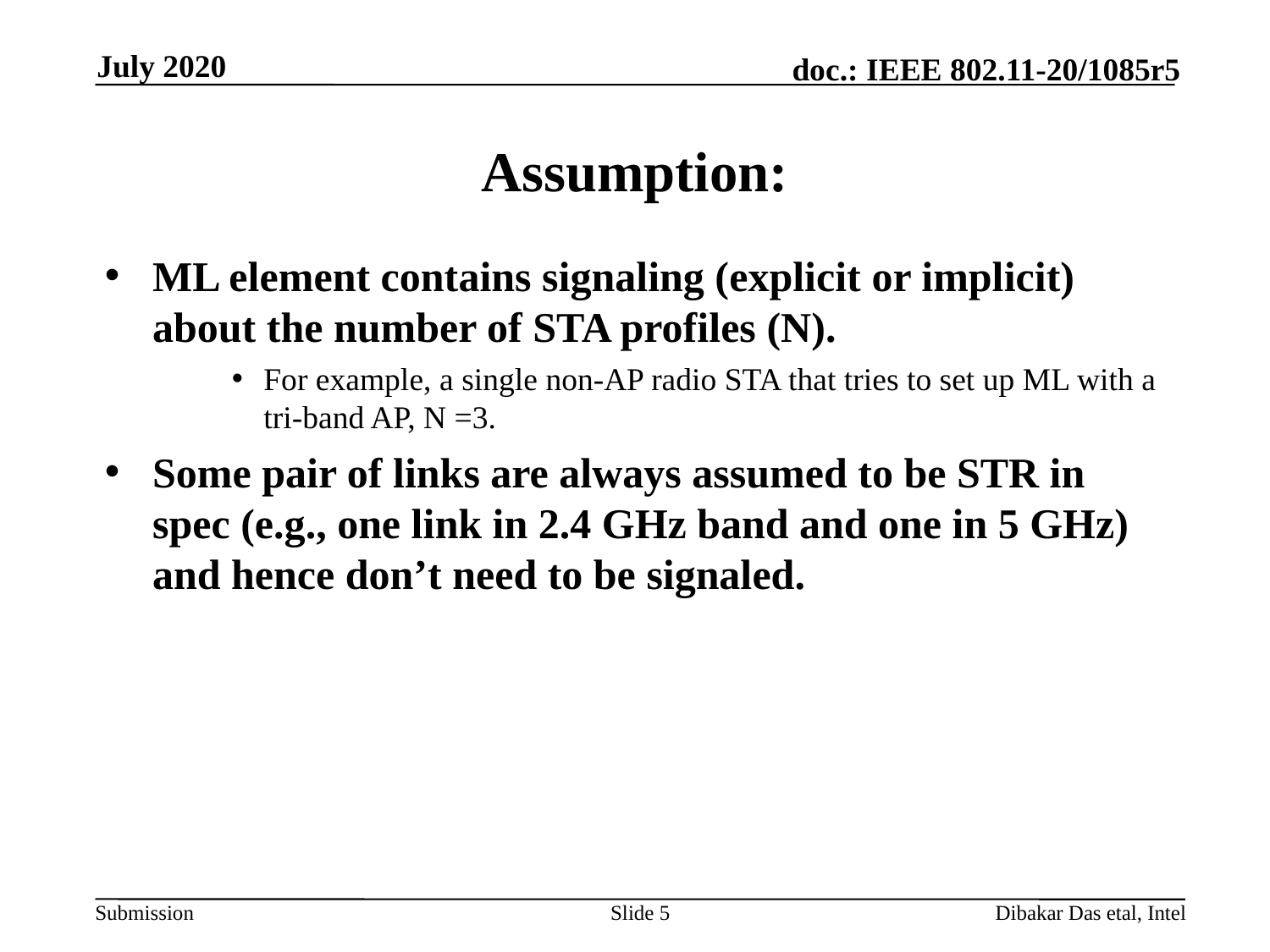

July 2020
# Assumption:
ML element contains signaling (explicit or implicit) about the number of STA profiles (N).
For example, a single non-AP radio STA that tries to set up ML with a tri-band AP, N =3.
Some pair of links are always assumed to be STR in spec (e.g., one link in 2.4 GHz band and one in 5 GHz) and hence don’t need to be signaled.

Slide 5
Dibakar Das etal, Intel